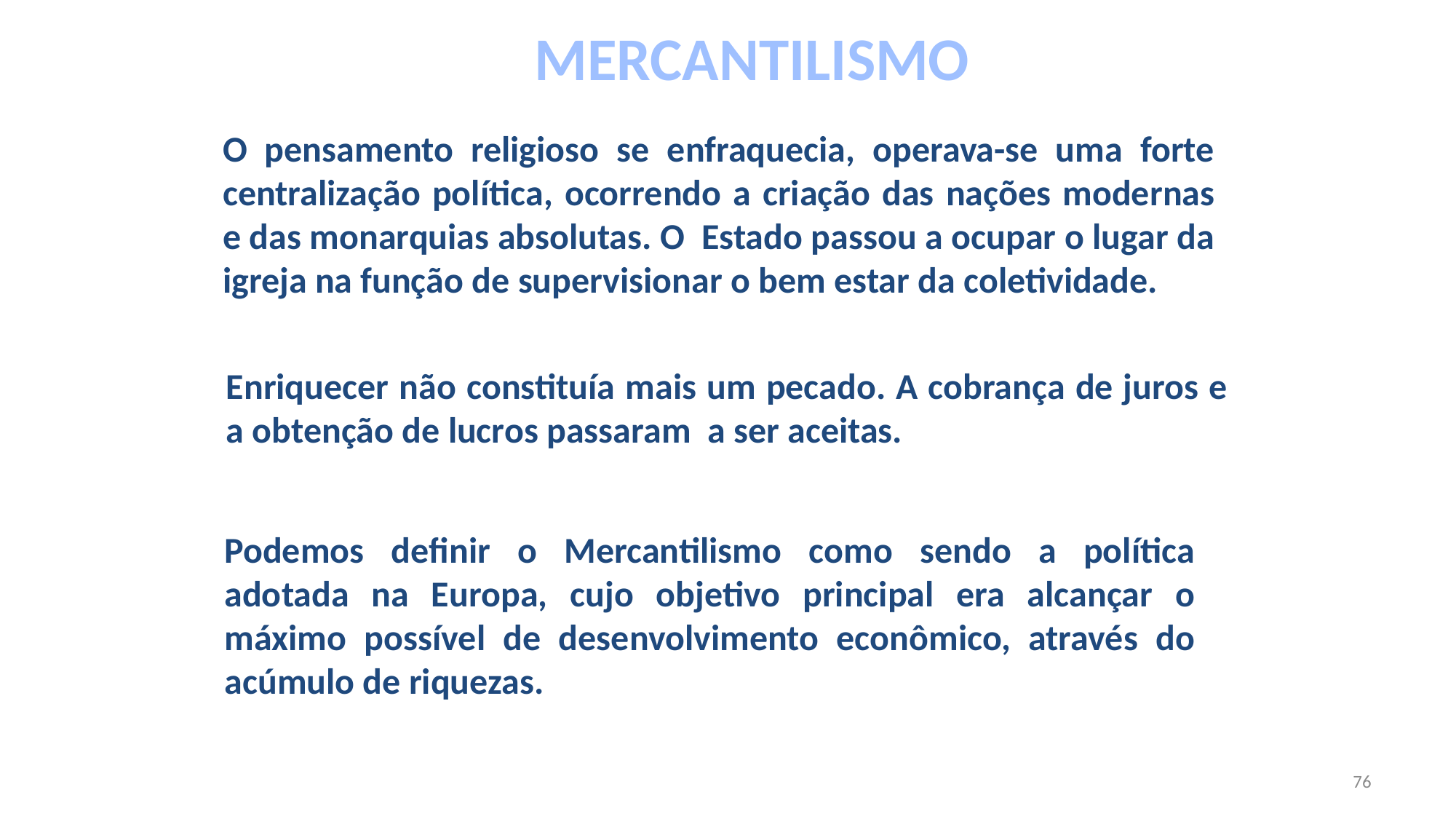

MERCANTILISMO
O pensamento religioso se enfraquecia, operava-se uma forte centralização política, ocorrendo a criação das nações modernas e das monarquias absolutas. O  Estado passou a ocupar o lugar da igreja na função de supervisionar o bem estar da coletividade.
Enriquecer não constituía mais um pecado. A cobrança de juros e a obtenção de lucros passaram  a ser aceitas.
Podemos definir o Mercantilismo como sendo a política adotada na Europa, cujo objetivo principal era alcançar o máximo possível de desenvolvimento econômico, através do acúmulo de riquezas.

76